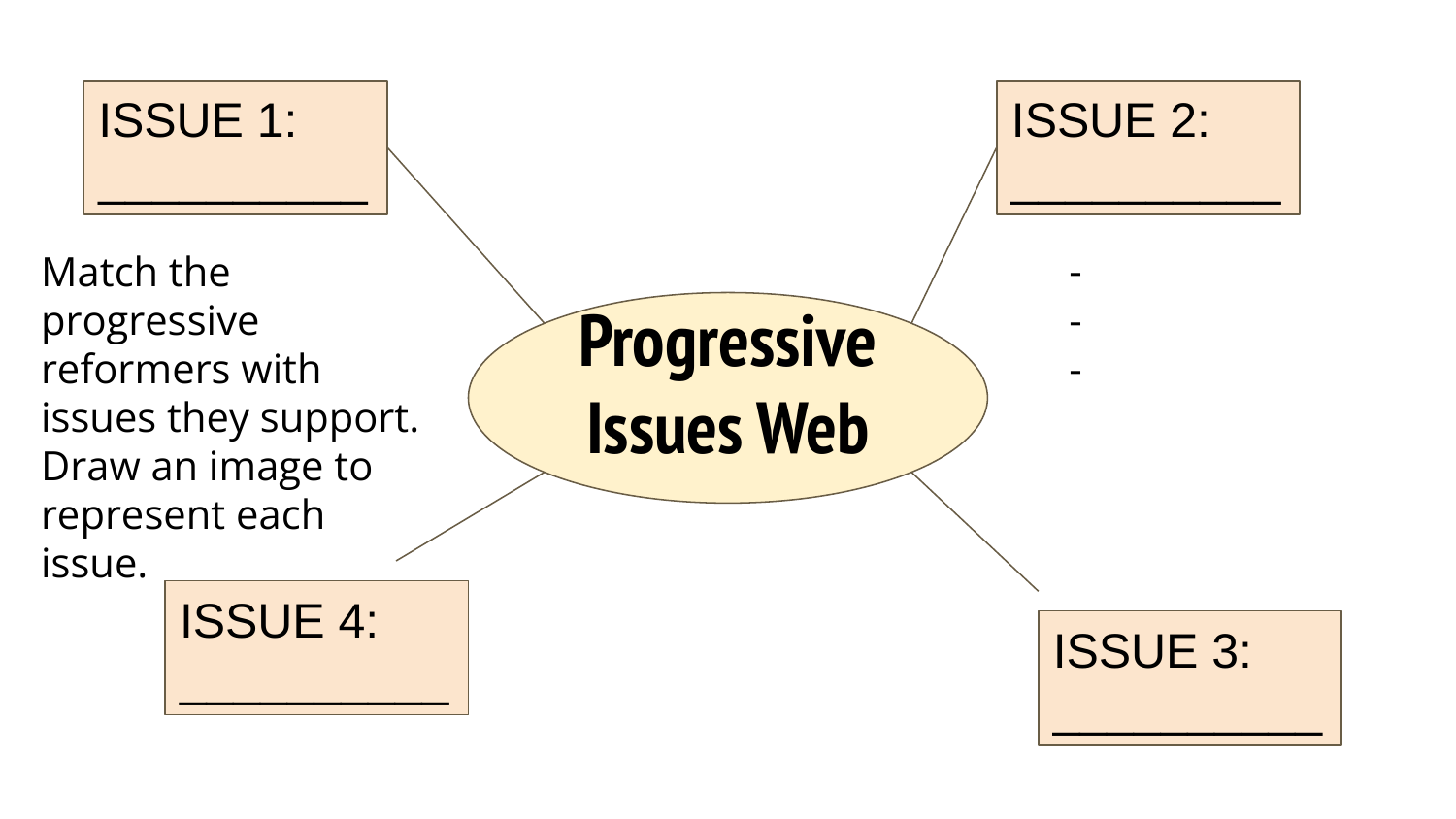

ISSUE 1: __________
ISSUE 2: __________
Match the progressive reformers with issues they support. Draw an image to represent each issue.

Progressive Issues Web

ISSUE 4: __________
ISSUE 3: __________